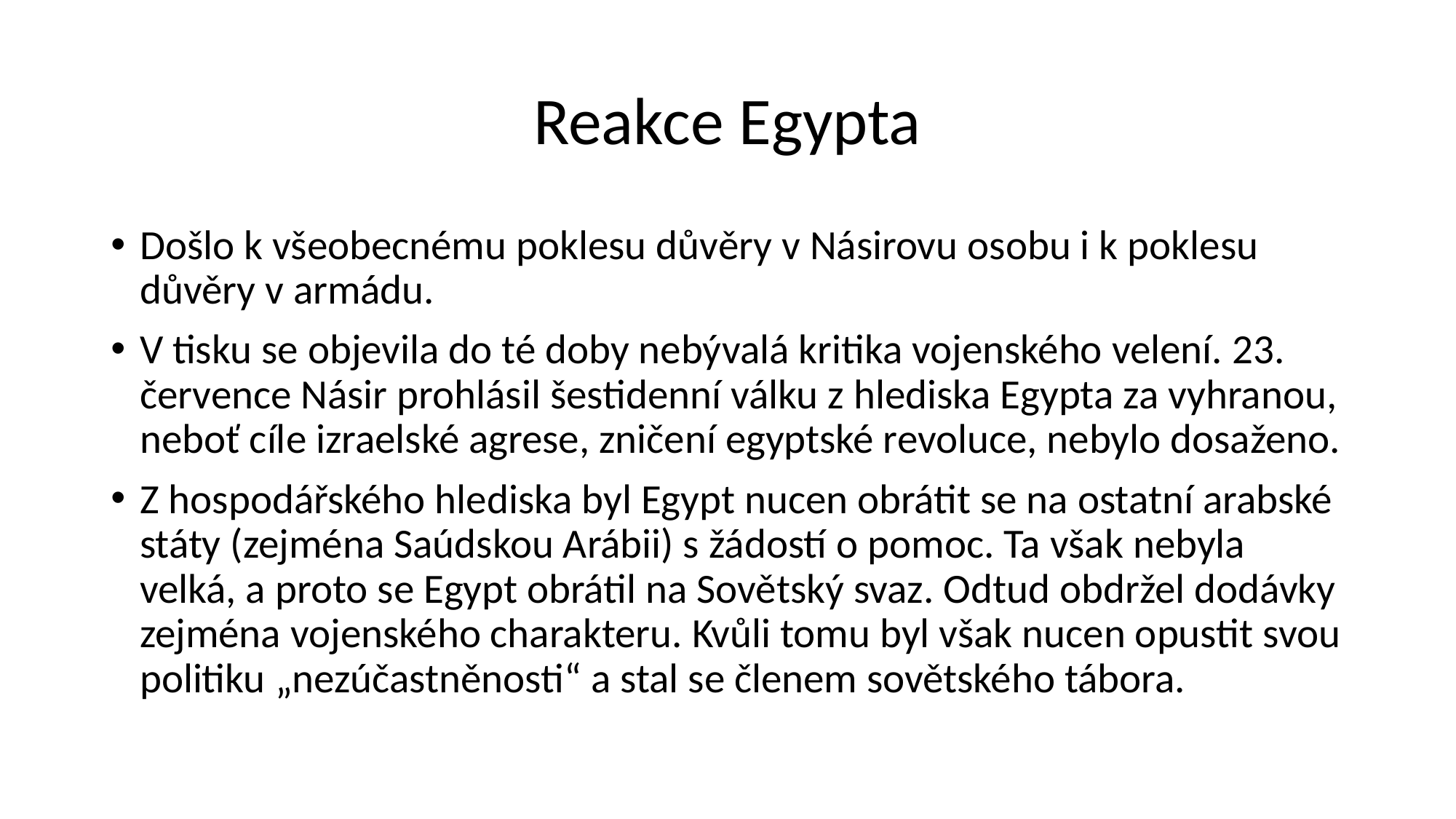

# Reakce Egypta
Došlo k všeobecnému poklesu důvěry v Násirovu osobu i k poklesu důvěry v armádu.
V tisku se objevila do té doby nebývalá kritika vojenského velení. 23. července Násir prohlásil šestidenní válku z hlediska Egypta za vyhranou, neboť cíle izraelské agrese, zničení egyptské revoluce, nebylo dosaženo.
Z hospodářského hlediska byl Egypt nucen obrátit se na ostatní arabské státy (zejména Saúdskou Arábii) s žádostí o pomoc. Ta však nebyla velká, a proto se Egypt obrátil na Sovětský svaz. Odtud obdržel dodávky zejména vojenského charakteru. Kvůli tomu byl však nucen opustit svou politiku „nezúčastněnosti“ a stal se členem sovětského tábora.